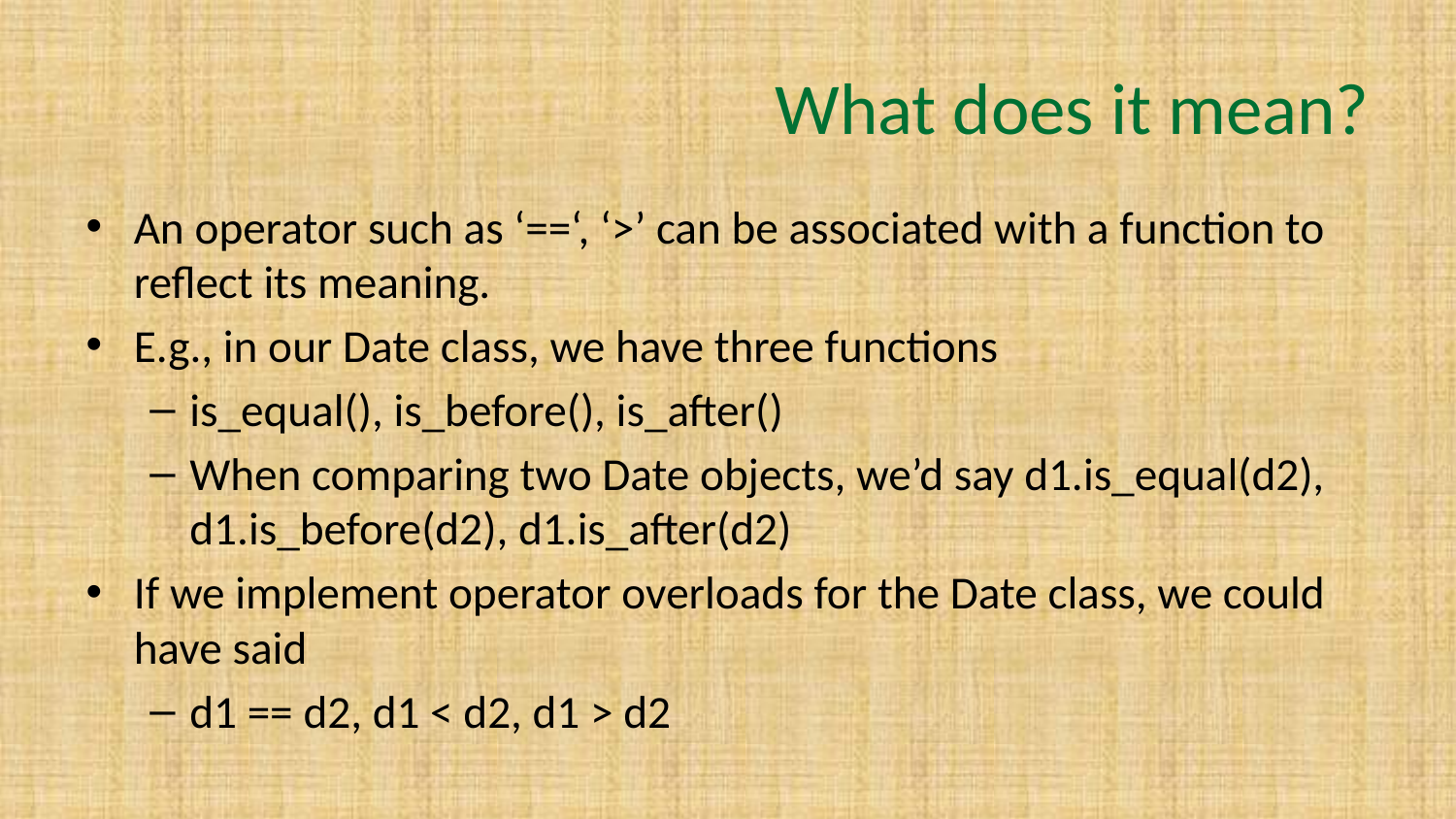

# What does it mean?
An operator such as ‘==‘, ‘>’ can be associated with a function to reflect its meaning.
E.g., in our Date class, we have three functions
is_equal(), is_before(), is_after()
When comparing two Date objects, we’d say d1.is_equal(d2), d1.is_before(d2), d1.is_after(d2)
If we implement operator overloads for the Date class, we could have said
d1 == d2, d1 < d2, d1 > d2